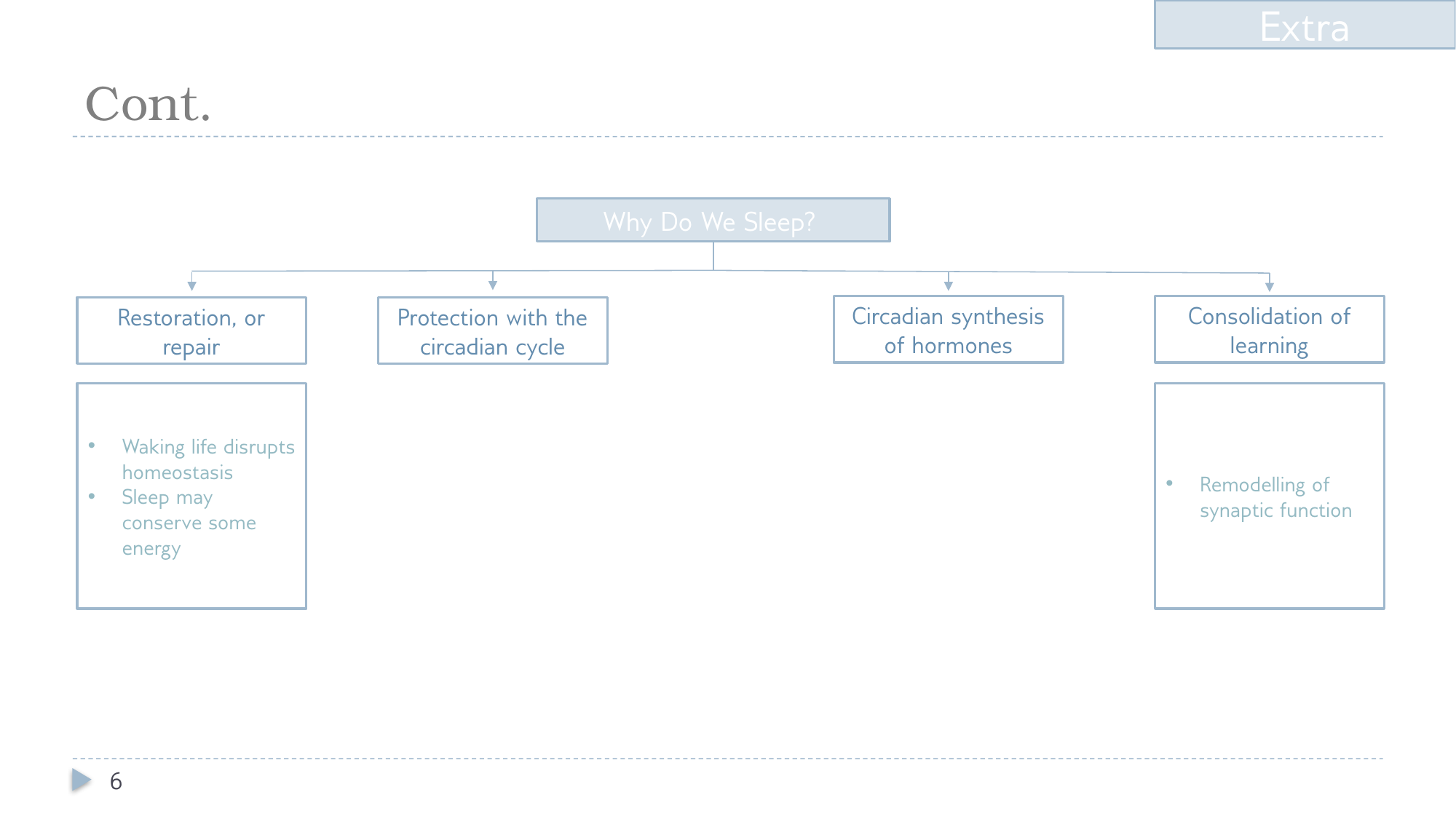

Extra
# Cont.
Why Do We Sleep?
Circadian synthesis of hormones
Consolidation of learning
Restoration, or repair
Protection with the circadian cycle
Waking life disrupts homeostasis
Sleep may conserve some energy
Remodelling of synaptic function
6